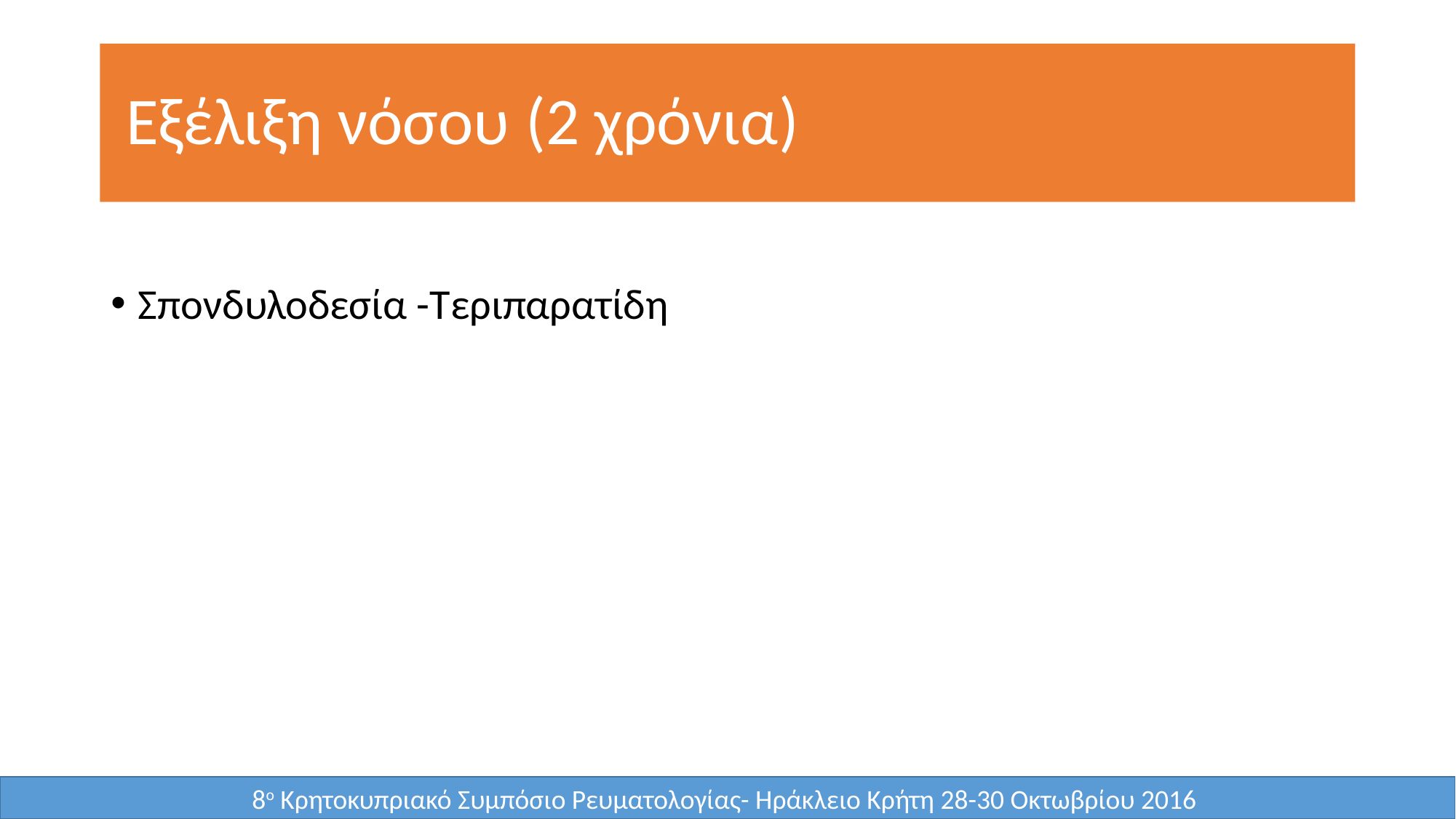

# Εξέλιξη νόσου (2 χρόνια)
Σπονδυλοδεσία -Τεριπαρατίδη
8ο Κρητοκυπριακό Συμπόσιο Ρευματολογίας- Ηράκλειο Κρήτη 28-30 Οκτωβρίου 2016